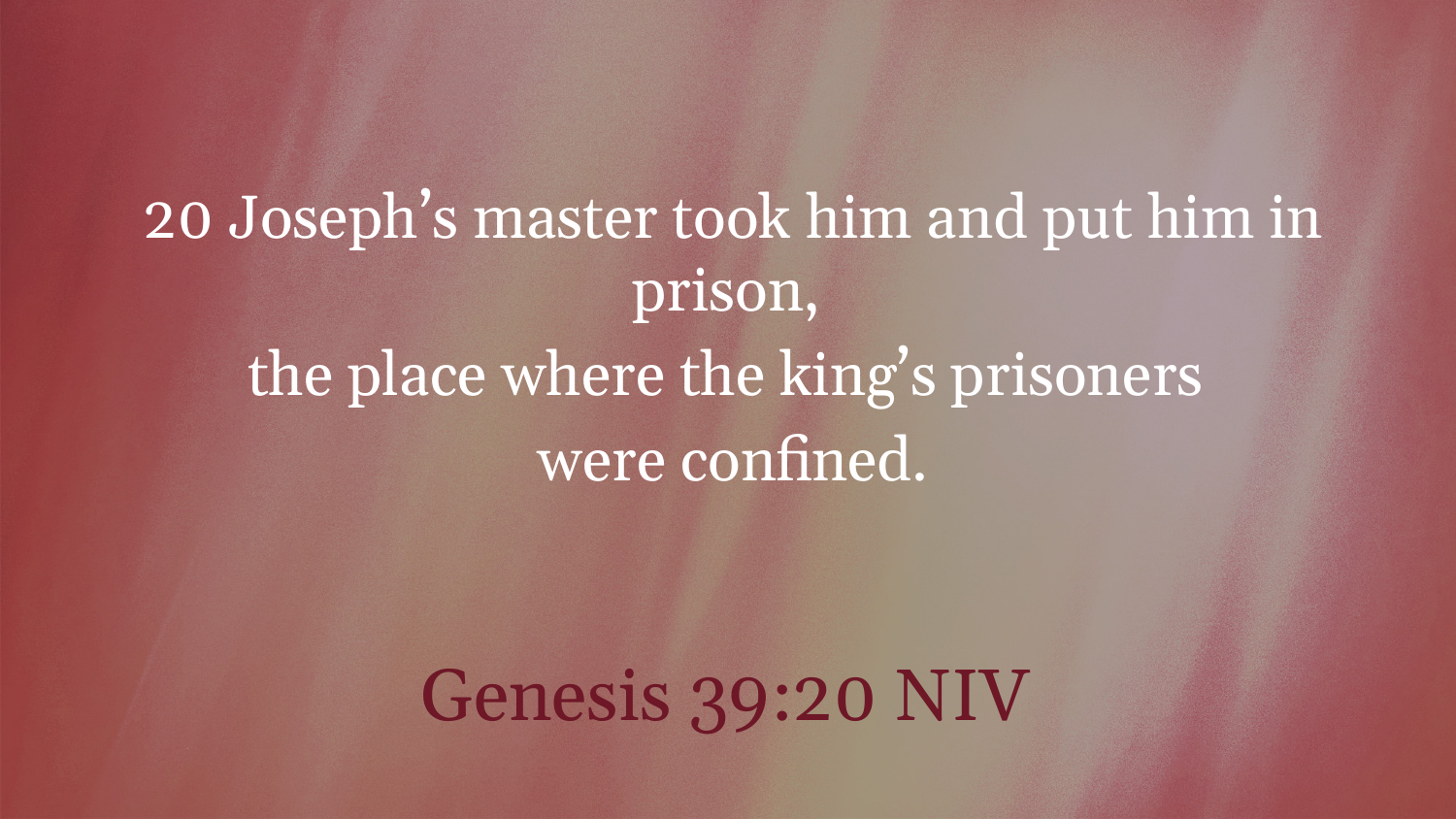

20 Joseph’s master took him and put him in prison,
the place where the king’s prisoners
were confined.
Genesis 39:20 NIV